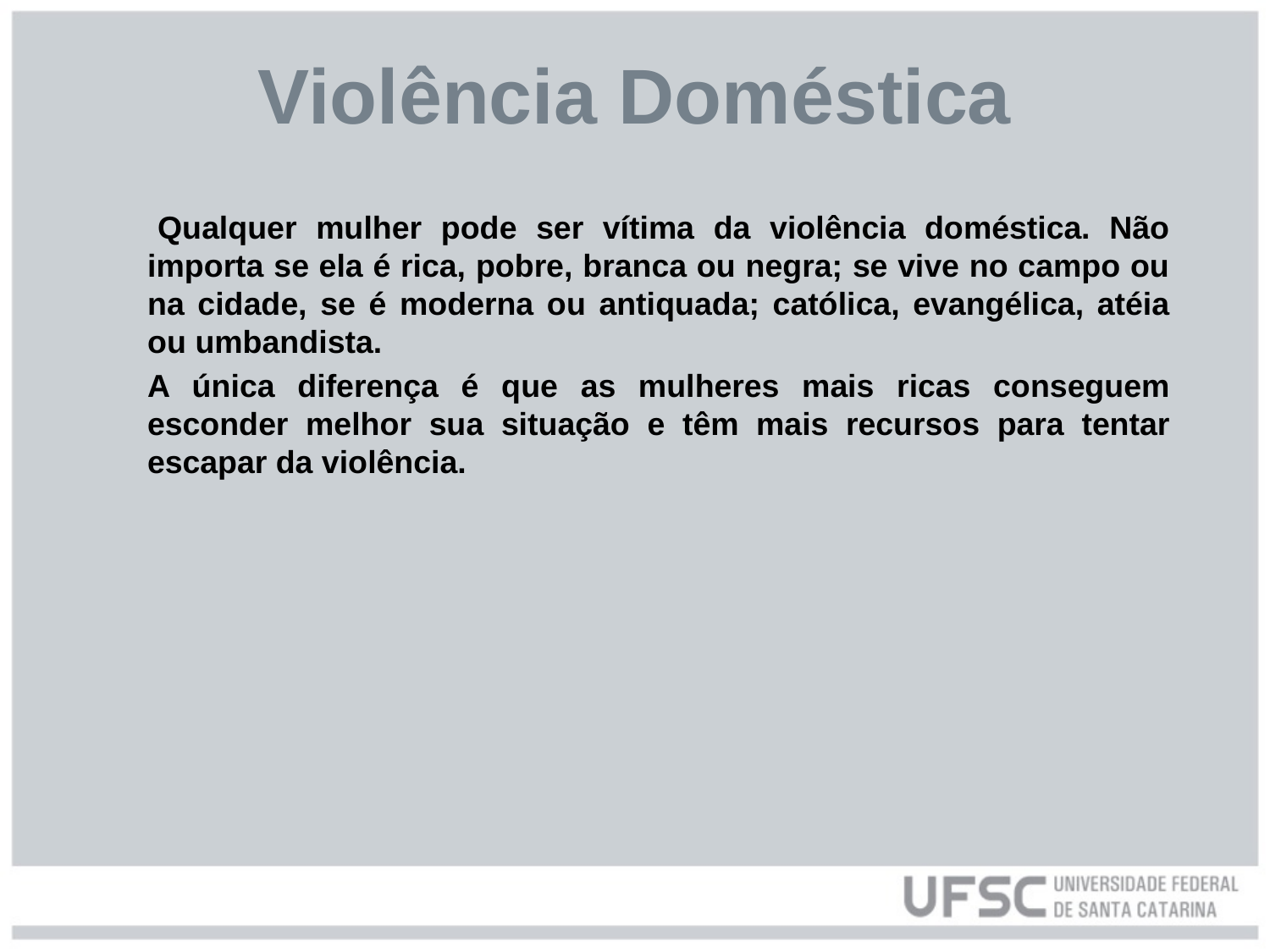

# Violência Doméstica
   Qualquer mulher pode ser vítima da violência doméstica. Não importa se ela é rica, pobre, branca ou negra; se vive no campo ou na cidade, se é moderna ou antiquada; católica, evangélica, atéia ou umbandista.
	A única diferença é que as mulheres mais ricas conseguem esconder melhor sua situação e têm mais recursos para tentar escapar da violência.